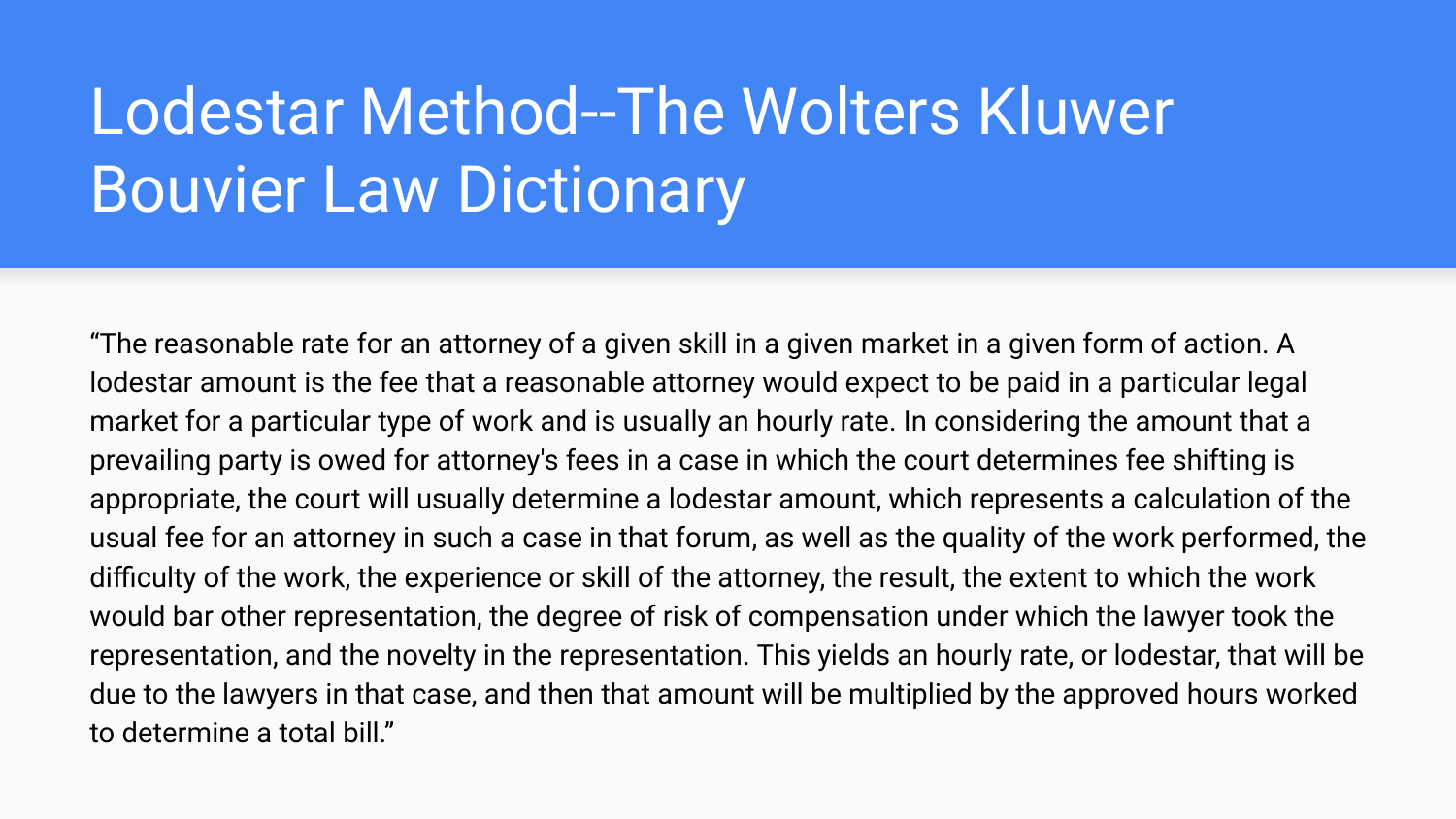

# Lodestar Method--The Wolters Kluwer Bouvier Law Dictionary
“The reasonable rate for an attorney of a given skill in a given market in a given form of action. A lodestar amount is the fee that a reasonable attorney would expect to be paid in a particular legal market for a particular type of work and is usually an hourly rate. In considering the amount that a prevailing party is owed for attorney's fees in a case in which the court determines fee shifting is appropriate, the court will usually determine a lodestar amount, which represents a calculation of the usual fee for an attorney in such a case in that forum, as well as the quality of the work performed, the difficulty of the work, the experience or skill of the attorney, the result, the extent to which the work would bar other representation, the degree of risk of compensation under which the lawyer took the representation, and the novelty in the representation. This yields an hourly rate, or lodestar, that will be due to the lawyers in that case, and then that amount will be multiplied by the approved hours worked to determine a total bill.”